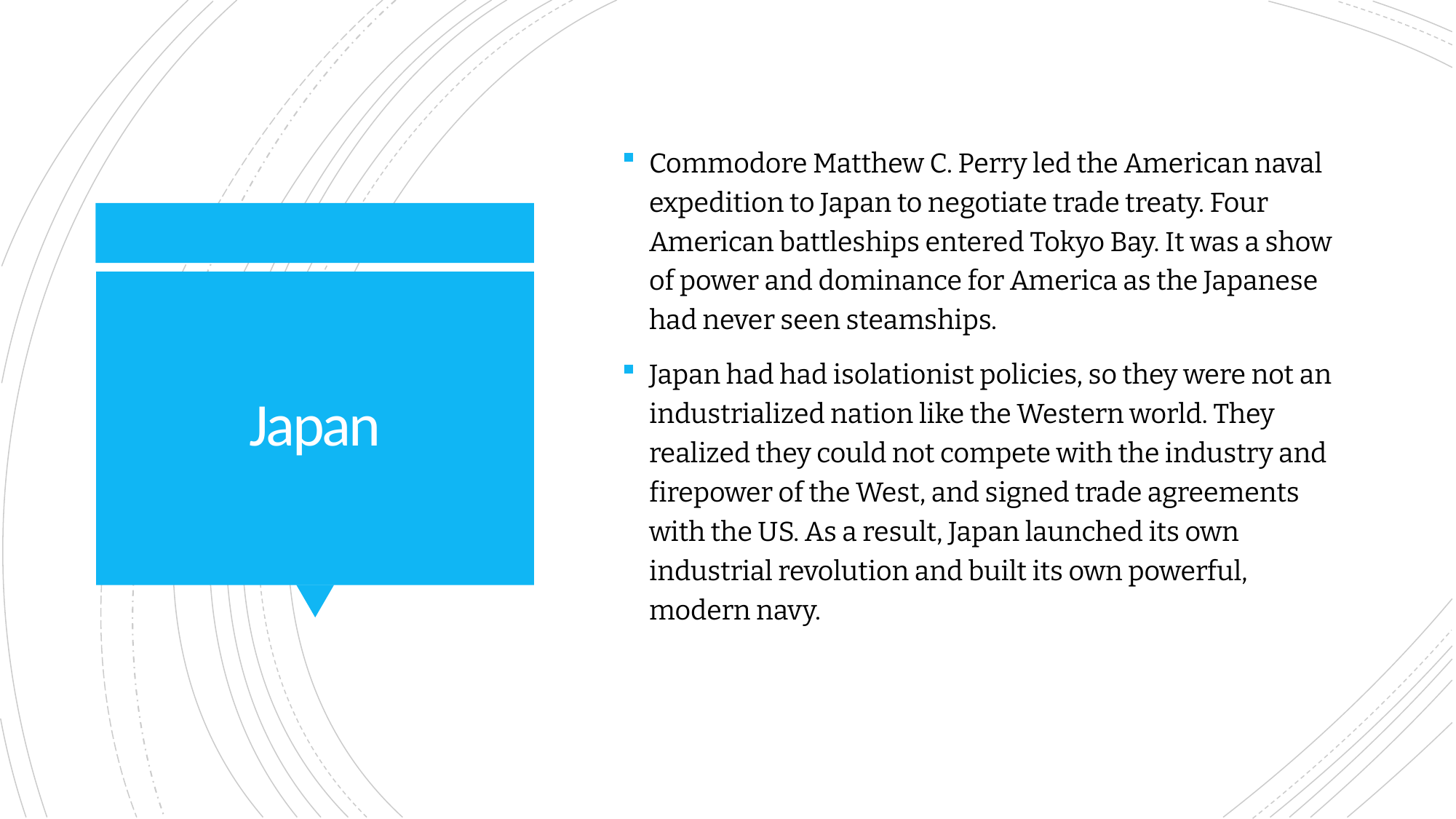

Commodore Matthew C. Perry led the American naval expedition to Japan to negotiate trade treaty. Four American battleships entered Tokyo Bay. It was a show of power and dominance for America as the Japanese had never seen steamships.
Japan had had isolationist policies, so they were not an industrialized nation like the Western world. They realized they could not compete with the industry and firepower of the West, and signed trade agreements with the US. As a result, Japan launched its own industrial revolution and built its own powerful, modern navy.

# Japan